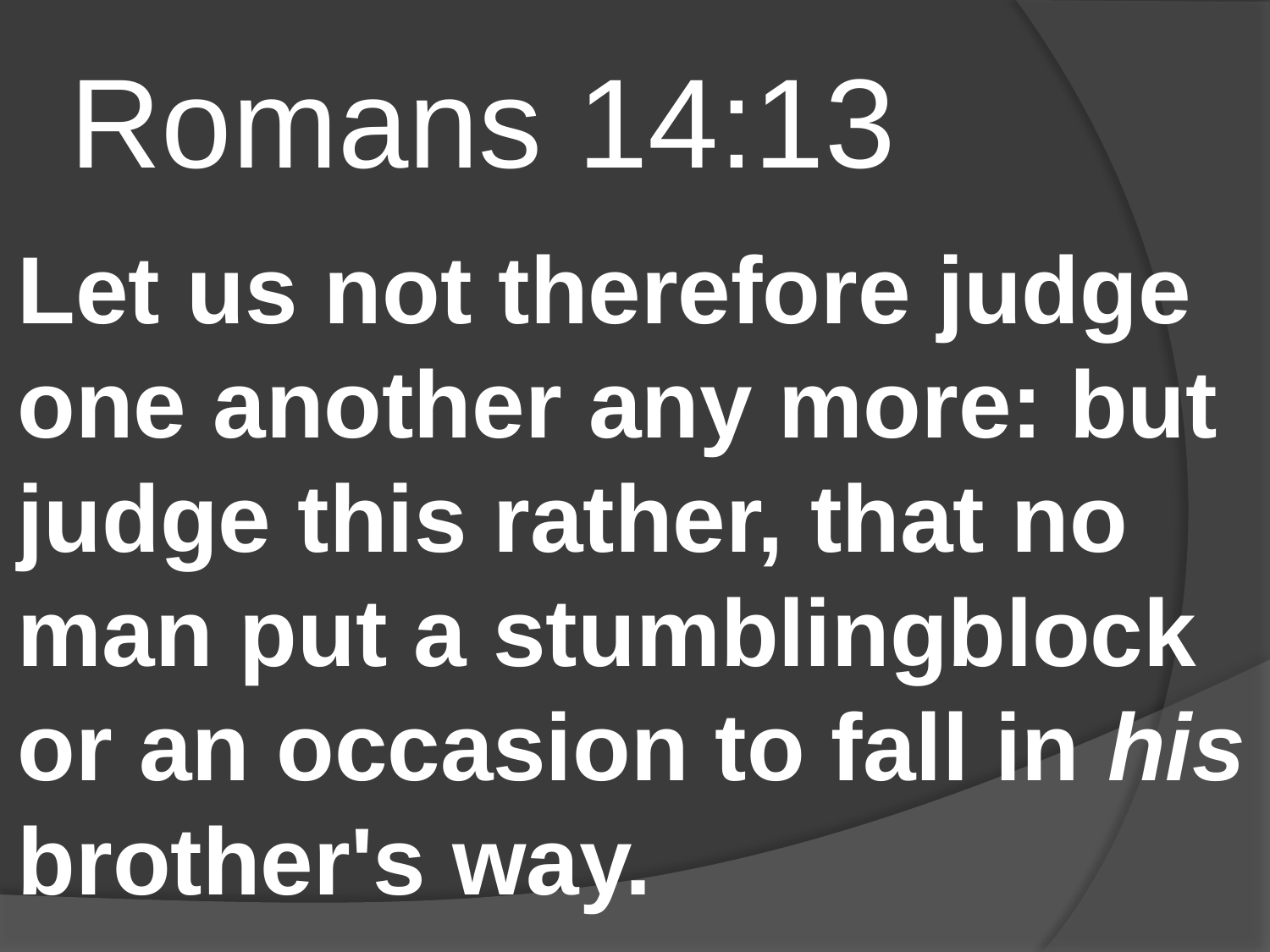

# Romans 14:13
Let us not therefore judge one another any more: but judge this rather, that no man put a stumblingblock or an occasion to fall in his brother's way.